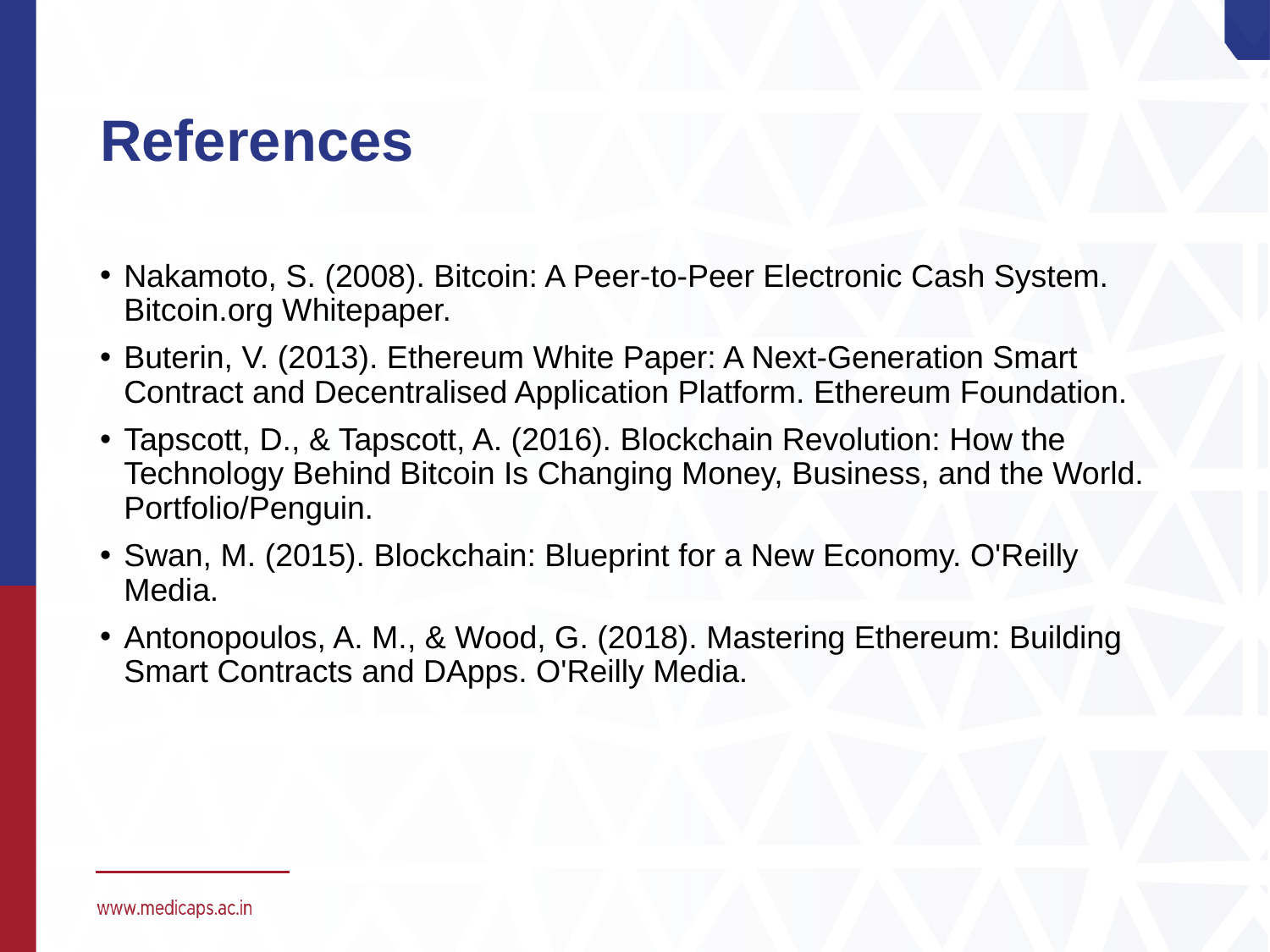

# References
Nakamoto, S. (2008). Bitcoin: A Peer-to-Peer Electronic Cash System. Bitcoin.org Whitepaper.
Buterin, V. (2013). Ethereum White Paper: A Next-Generation Smart Contract and Decentralised Application Platform. Ethereum Foundation.
Tapscott, D., & Tapscott, A. (2016). Blockchain Revolution: How the Technology Behind Bitcoin Is Changing Money, Business, and the World. Portfolio/Penguin.
Swan, M. (2015). Blockchain: Blueprint for a New Economy. O'Reilly Media.
Antonopoulos, A. M., & Wood, G. (2018). Mastering Ethereum: Building Smart Contracts and DApps. O'Reilly Media.